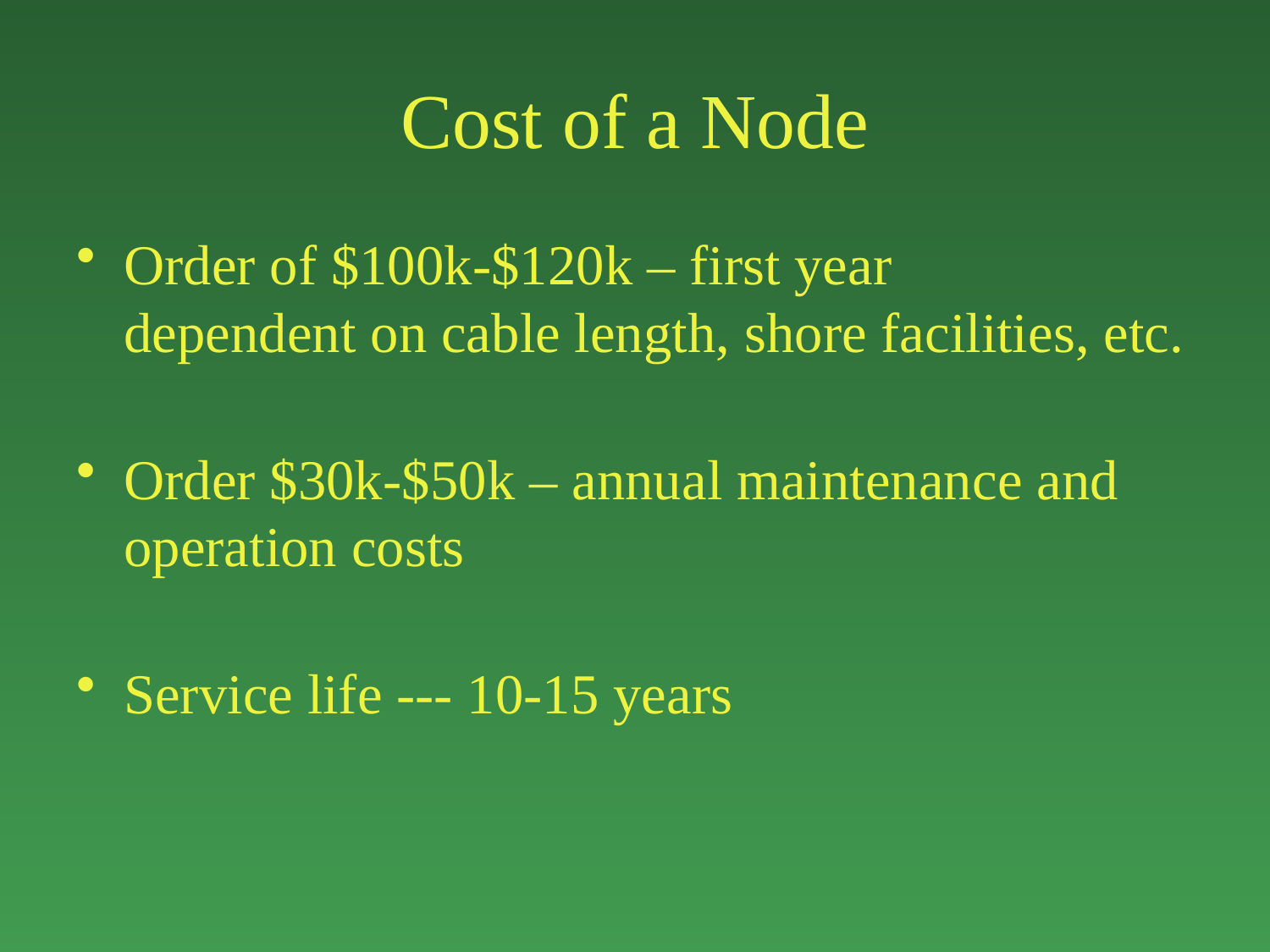

# Cost of a Node
Order of $100k-$120k – first year
dependent on cable length, shore facilities, etc.
Order $30k-$50k – annual maintenance and operation costs
Service life --- 10-15 years